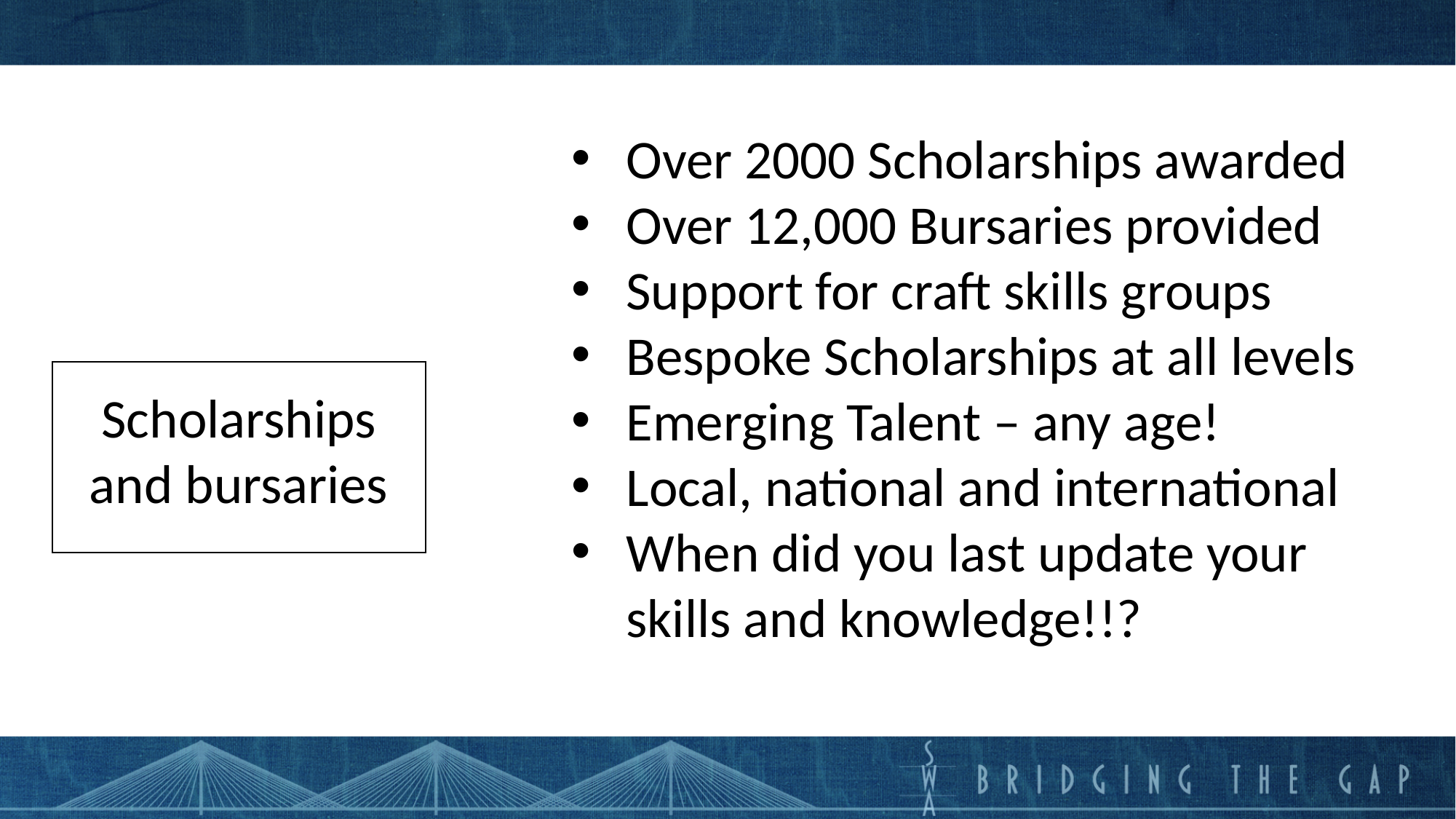

Over 2000 Scholarships awarded
Over 12,000 Bursaries provided
Support for craft skills groups
Bespoke Scholarships at all levels
Emerging Talent – any age!
Local, national and international
When did you last update your skills and knowledge!!?

Scholarships and bursaries